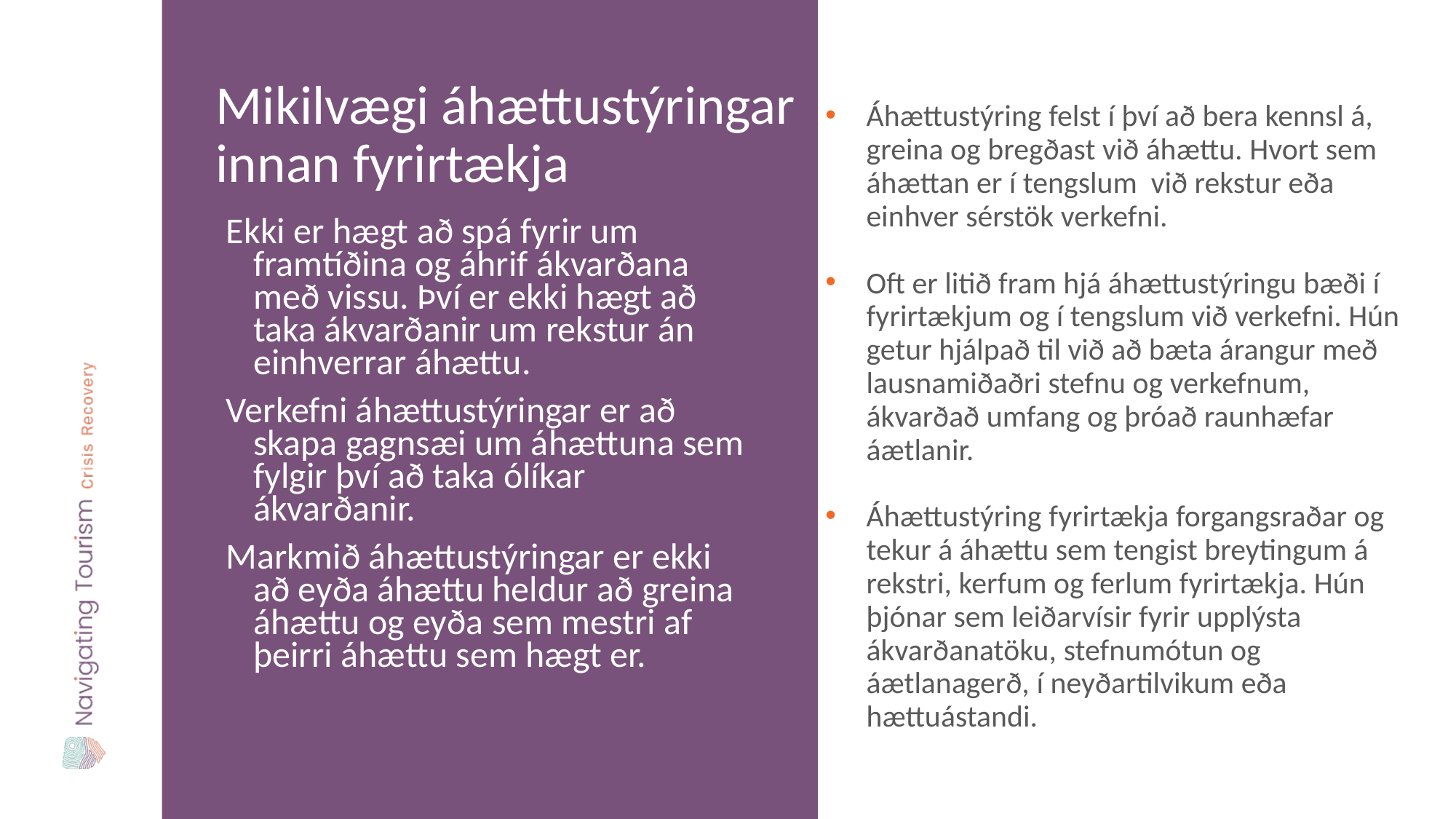

Mikilvægi áhættustýringar innan fyrirtækja
Áhættustýring felst í því að bera kennsl á, greina og bregðast við áhættu. Hvort sem áhættan er í tengslum  við rekstur eða einhver sérstök verkefni.

Oft er litið fram hjá áhættustýringu bæði í fyrirtækjum og í tengslum við verkefni. Hún getur hjálpað til við að bæta árangur með lausnamiðaðri stefnu og verkefnum, ákvarðað umfang og þróað raunhæfar áætlanir.

Áhættustýring fyrirtækja forgangsraðar og tekur á áhættu sem tengist breytingum á rekstri, kerfum og ferlum fyrirtækja. Hún þjónar sem leiðarvísir fyrir upplýsta ákvarðanatöku, stefnumótun og áætlanagerð, í neyðartilvikum eða hættuástandi.
Ekki er hægt að spá fyrir um framtíðina og áhrif ákvarðana með vissu. Því er ekki hægt að taka ákvarðanir um rekstur án einhverrar áhættu.
Verkefni áhættustýringar er að skapa gagnsæi um áhættuna sem fylgir því að taka ólíkar ákvarðanir.
Markmið áhættustýringar er ekki að eyða áhættu heldur að greina áhættu og eyða sem mestri af þeirri áhættu sem hægt er.